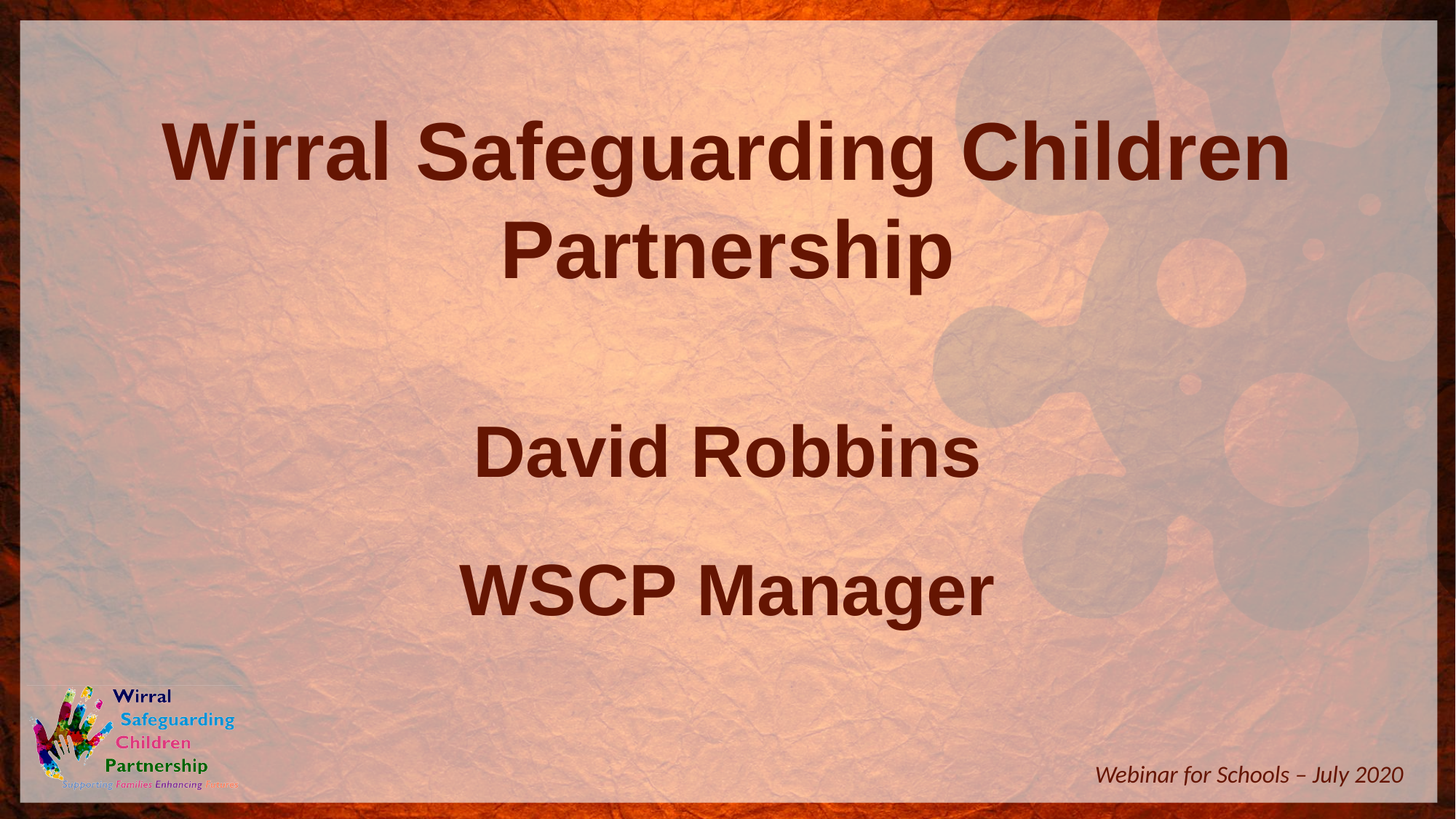

Wirral Safeguarding Children Partnership

David Robbins

WSCP Manager